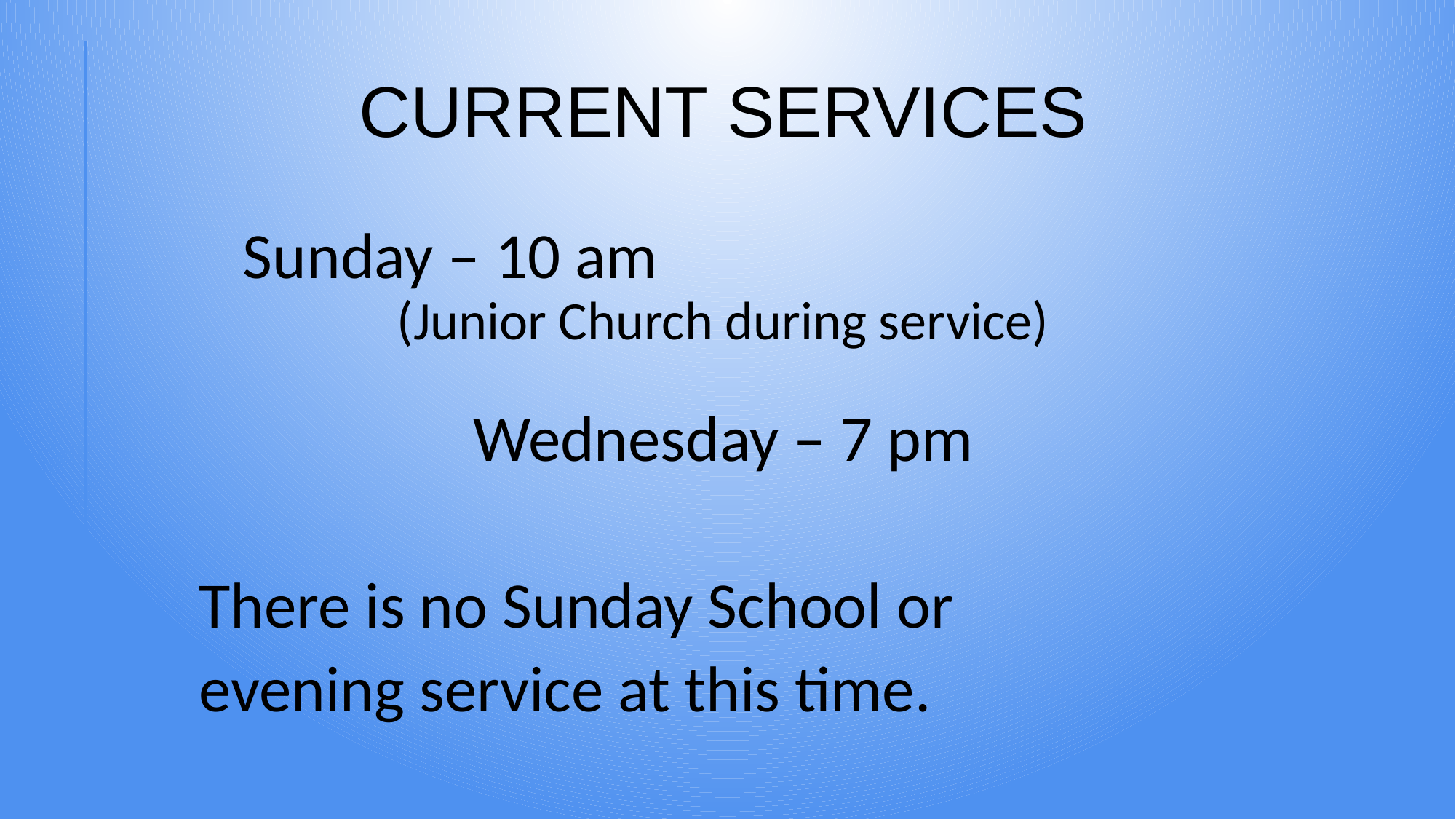

CURRENT SERVICES

			   Sunday – 10 am
(Junior Church during service)

Wednesday – 7 pm

		There is no Sunday School or
		evening service at this time.